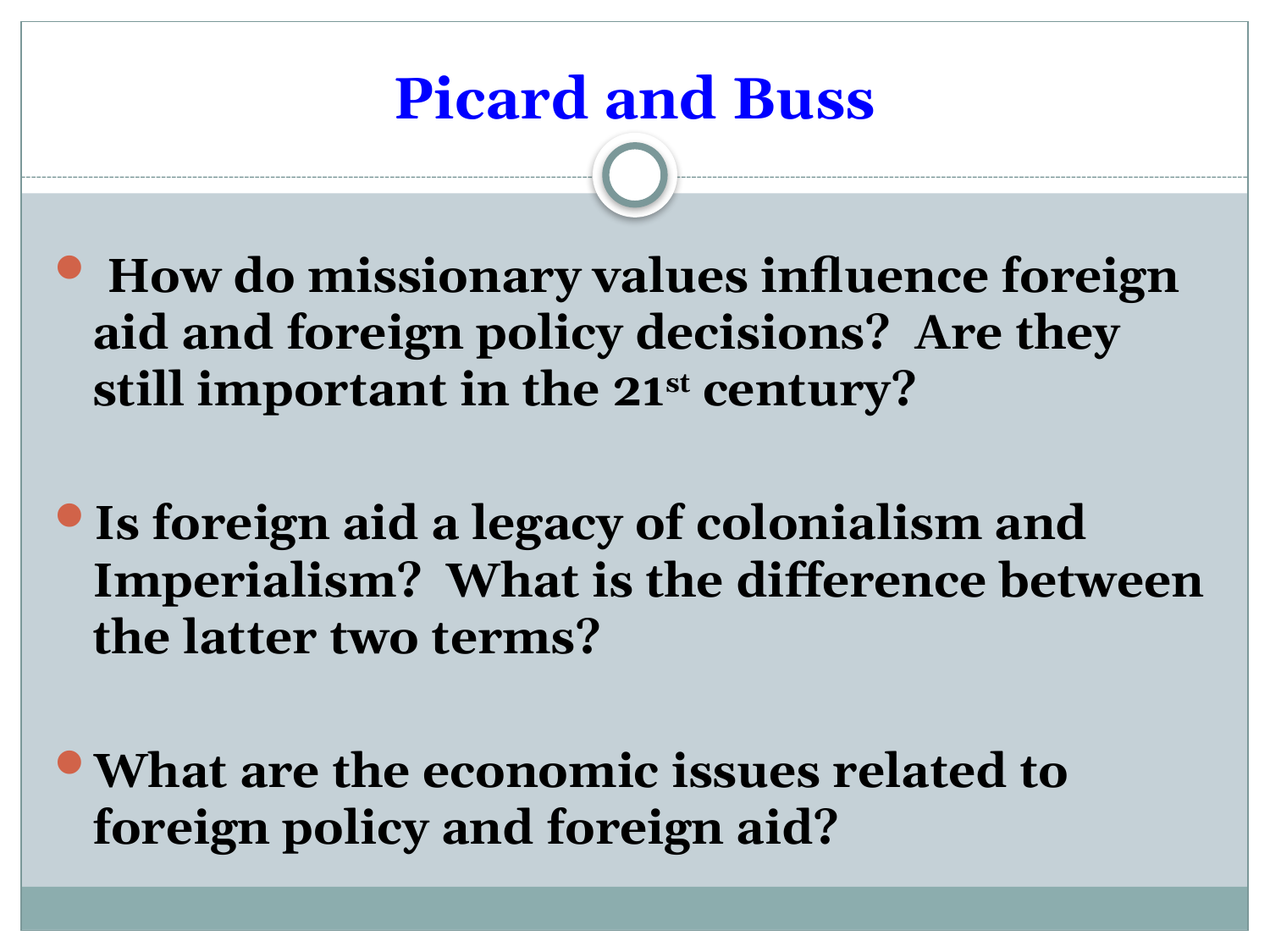

# Picard and Buss

 How do missionary values influence foreign aid and foreign policy decisions?  Are they still important in the 21st century?

Is foreign aid a legacy of colonialism and Imperialism?  What is the difference between the latter two terms?

What are the economic issues related to foreign policy and foreign aid?